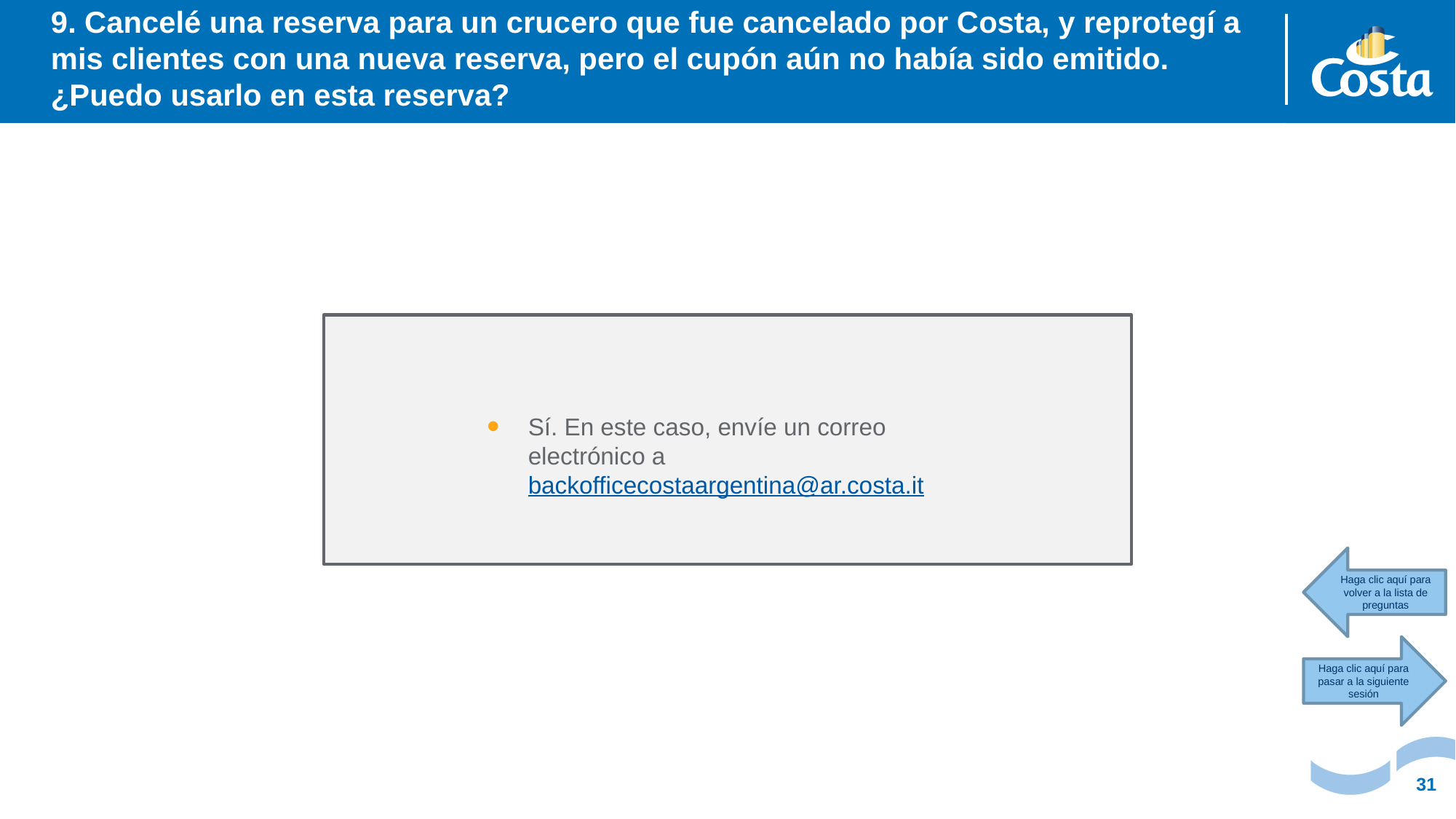

# 9. Cancelé una reserva para un crucero que fue cancelado por Costa, y reprotegí a mis clientes con una nueva reserva, pero el cupón aún no había sido emitido. ¿Puedo usarlo en esta reserva?

Sí. En este caso, envíe un correo electrónico a backofficecostaargentina@ar.costa.it

Haga clic aquí para volver a la lista de preguntas

Haga clic aquí para pasar a la siguiente sesión